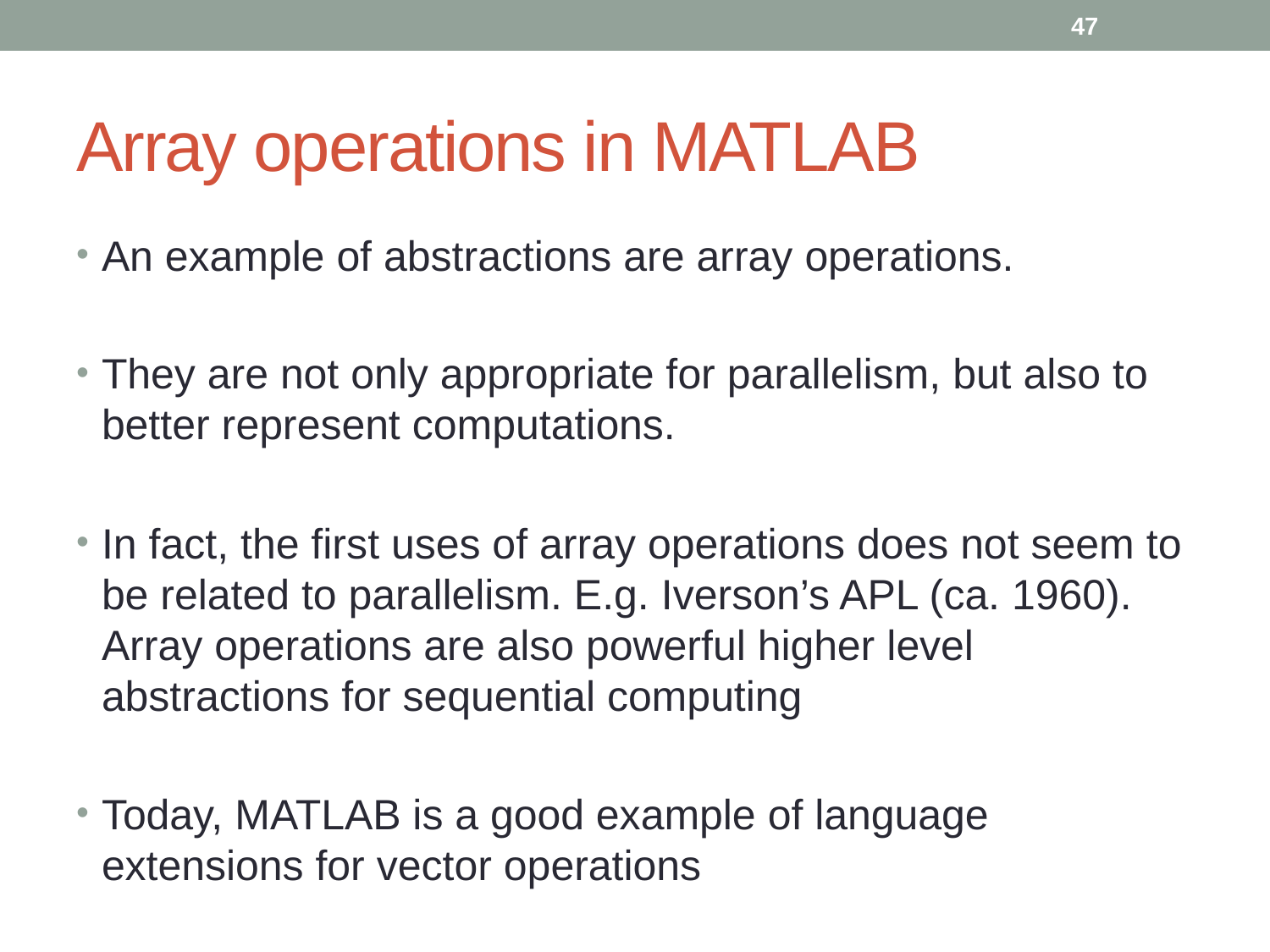

47
# Array operations in MATLAB
An example of abstractions are array operations.

They are not only appropriate for parallelism, but also to better represent computations.

In fact, the first uses of array operations does not seem to be related to parallelism. E.g. Iverson’s APL (ca. 1960). Array operations are also powerful higher level abstractions for sequential computing

Today, MATLAB is a good example of language extensions for vector operations